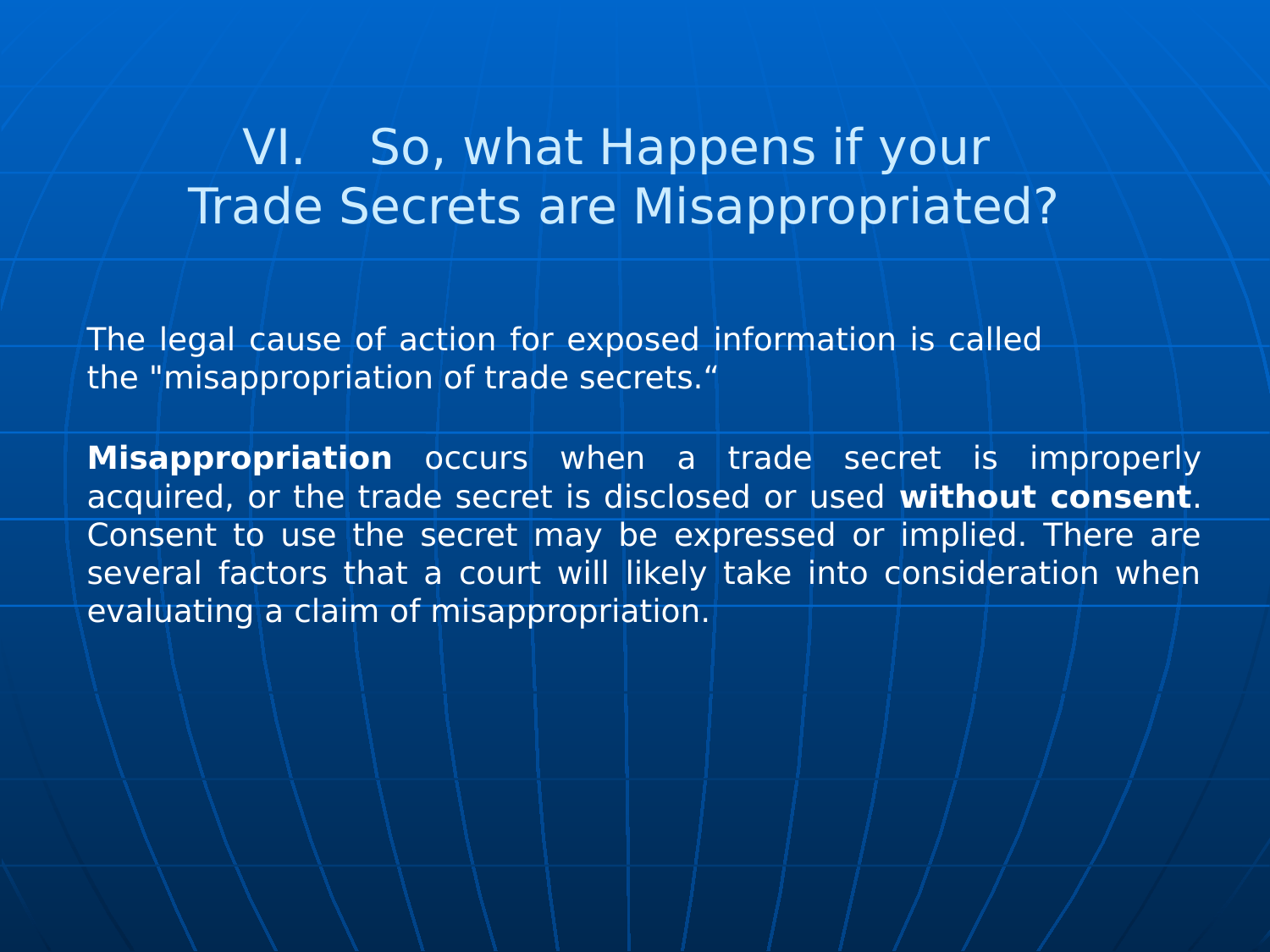

# VI.	So, what Happens if your Trade Secrets are Misappropriated?

The legal cause of action for exposed information is called the "misappropriation of trade secrets.“

Misappropriation occurs when a trade secret is improperly acquired, or the trade secret is disclosed or used without consent. Consent to use the secret may be expressed or implied. There are several factors that a court will likely take into consideration when evaluating a claim of misappropriation.